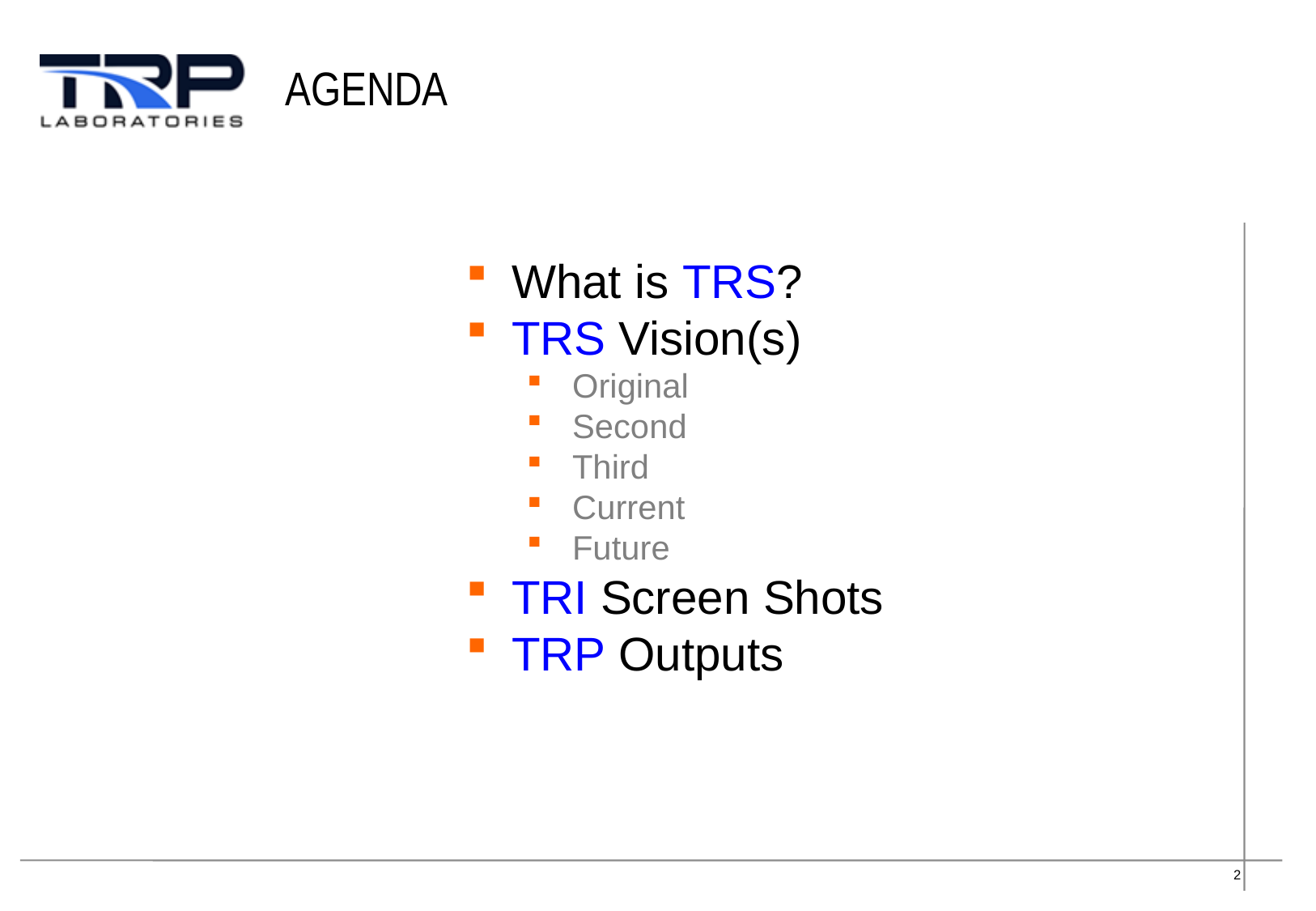

# AGENDA
What is TRS?
TRS Vision(s)
Original
Second
Third
Current
Future
TRI Screen Shots
TRP Outputs